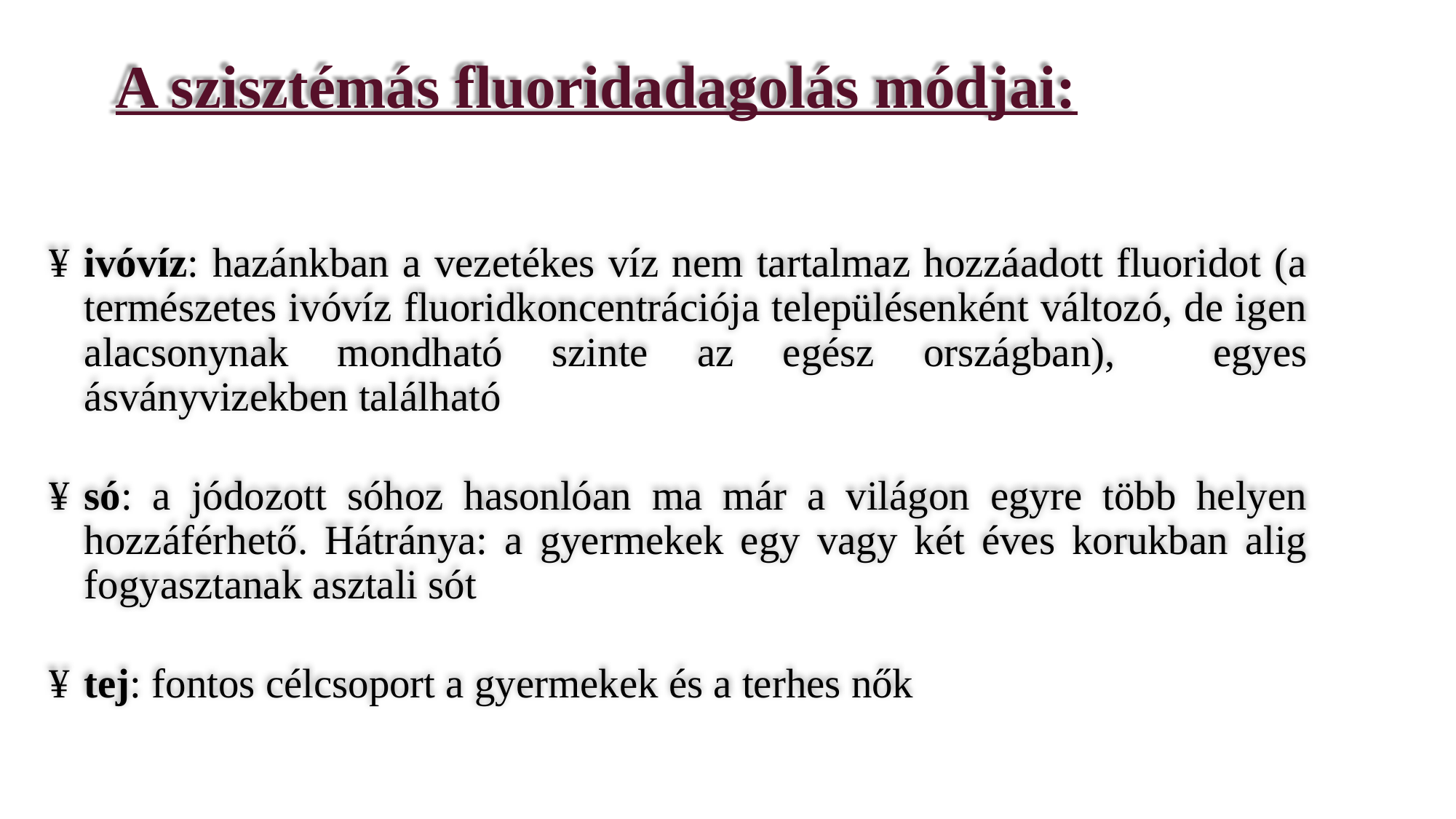

# A szisztémás fluoridadagolás módjai:

¥	ivóvíz: hazánkban a vezetékes víz nem tartalmaz hozzáadott fluoridot (a természetes ivóvíz fluoridkoncentrációja településenként változó, de igen alacsonynak mondható szinte az egész országban),  egyes ásványvizekben található

¥	só: a jódozott sóhoz hasonlóan ma már a világon egyre több helyen hozzáférhető. Hátránya: a gyermekek egy vagy két éves korukban alig fogyasztanak asztali sót

¥	tej: fontos célcsoport a gyermekek és a terhes nők